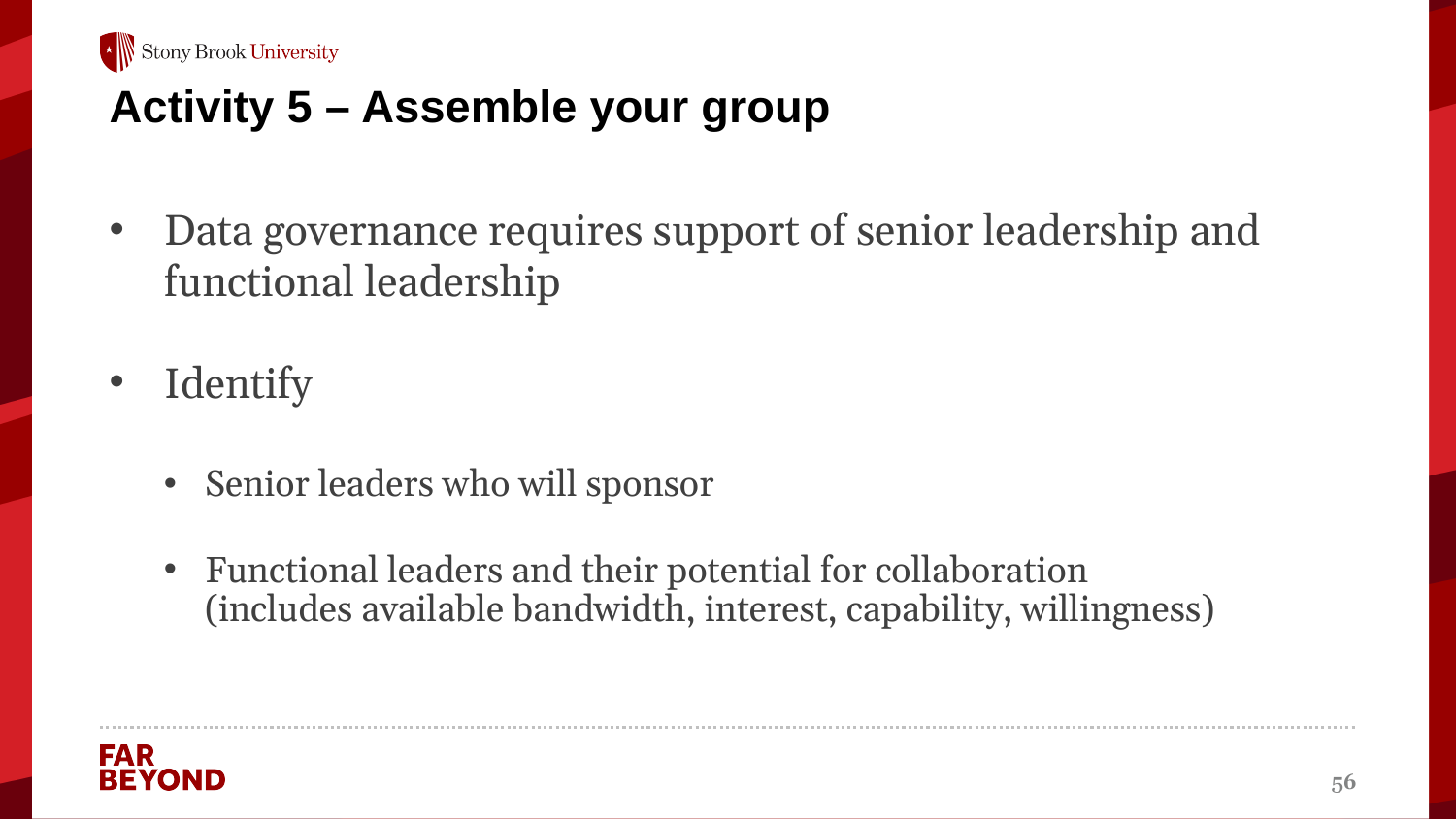

# Activity 5 – Assemble your group
Data governance requires support of senior leadership and functional leadership
Identify
Senior leaders who will sponsor
Functional leaders and their potential for collaboration
(includes available bandwidth, interest, capability, willingness)